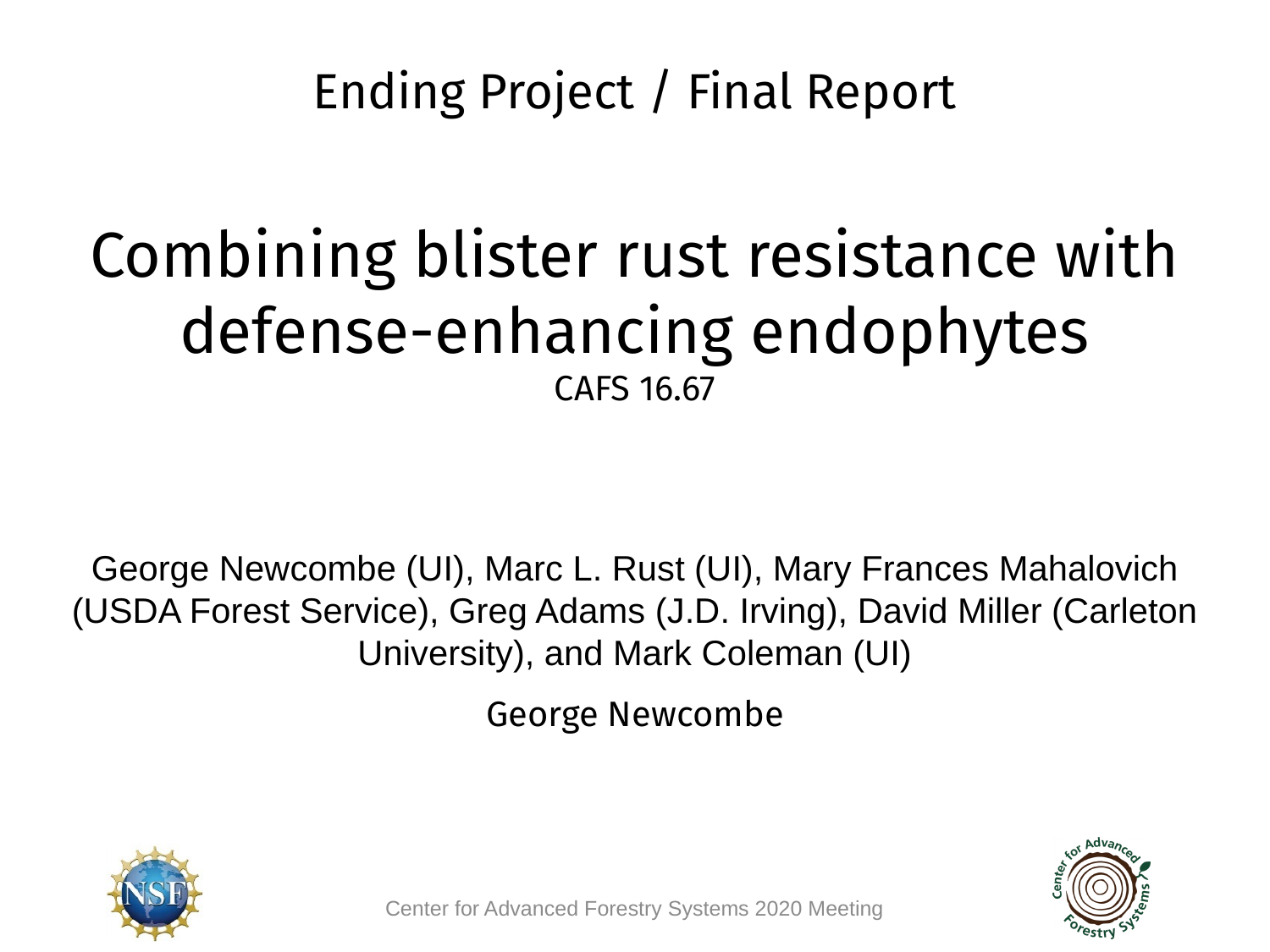

Ending Project / Final Report

Combining blister rust resistance with defense-enhancing endophytes
CAFS 16.67
George Newcombe (UI), Marc L. Rust (UI), Mary Frances Mahalovich (USDA Forest Service), Greg Adams (J.D. Irving), David Miller (Carleton University), and Mark Coleman (UI)
George Newcombe
Center for Advanced Forestry Systems 2020 Meeting